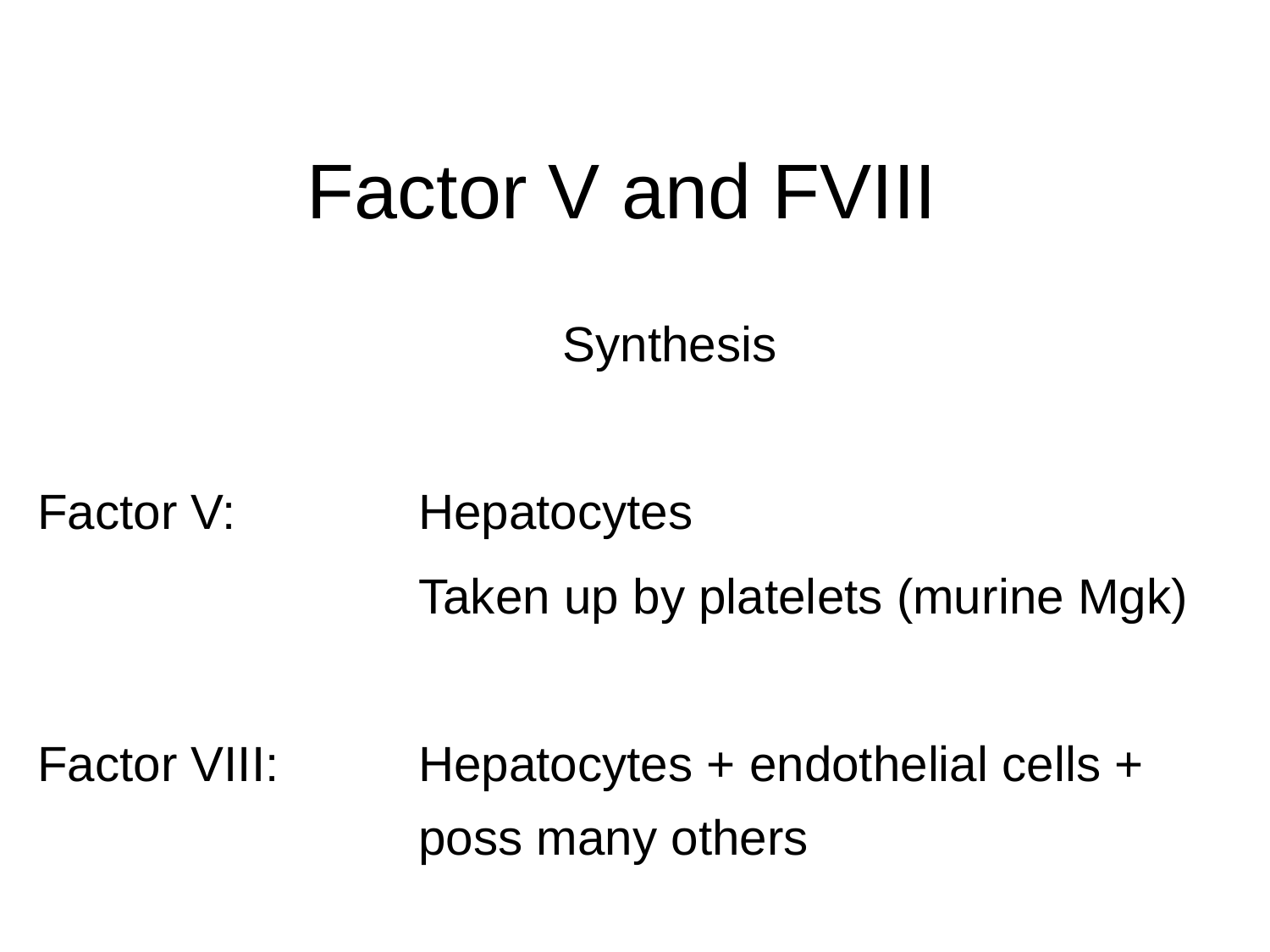

# Factor V and FVIII
Synthesis

Factor V: 		Hepatocytes
			Taken up by platelets (murine Mgk)

Factor VIII: 	Hepatocytes + endothelial cells + 				poss many others